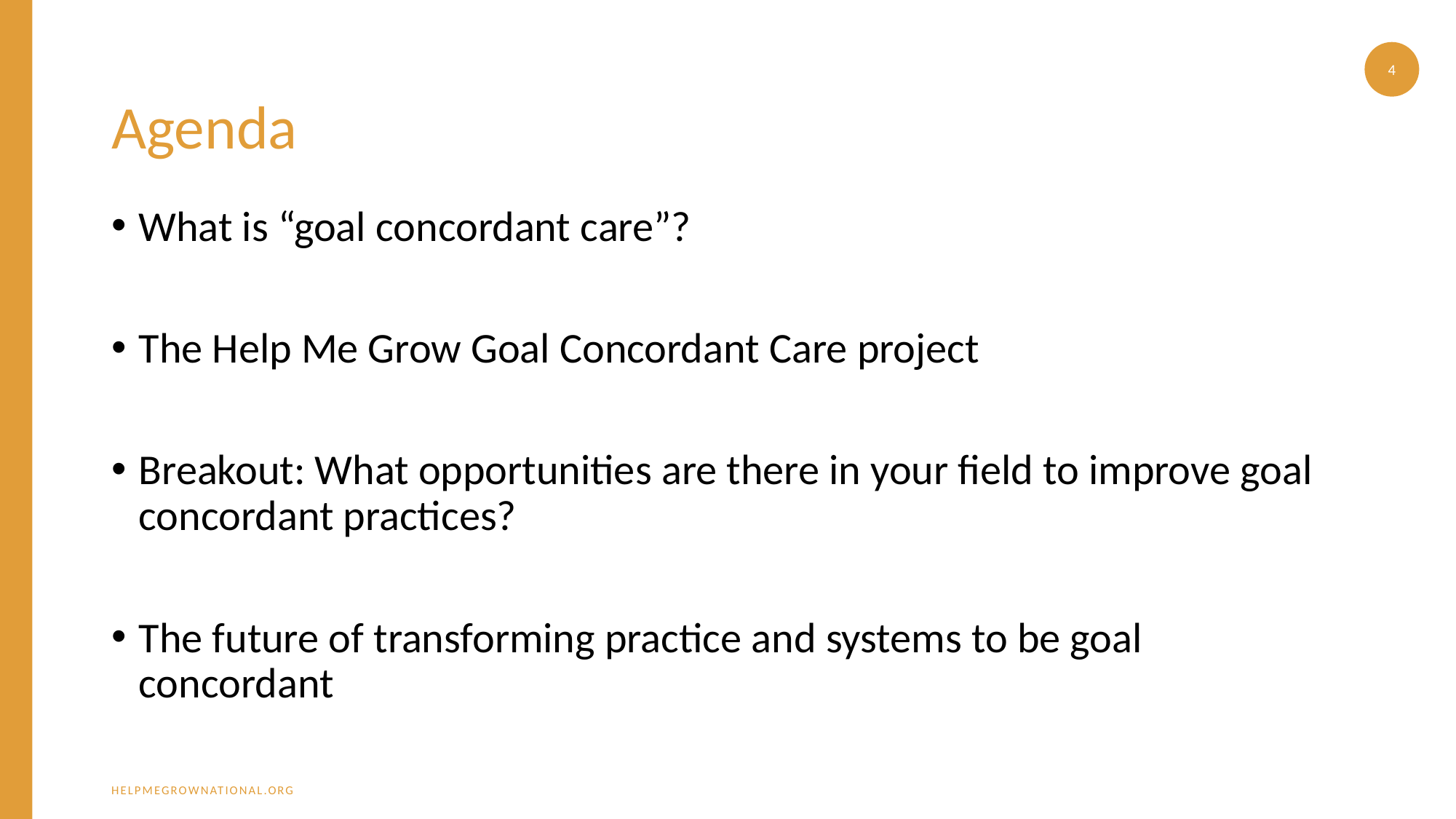

4
# Agenda
What is “goal concordant care”?

The Help Me Grow Goal Concordant Care project

Breakout: What opportunities are there in your field to improve goal concordant practices?

The future of transforming practice and systems to be goal concordant